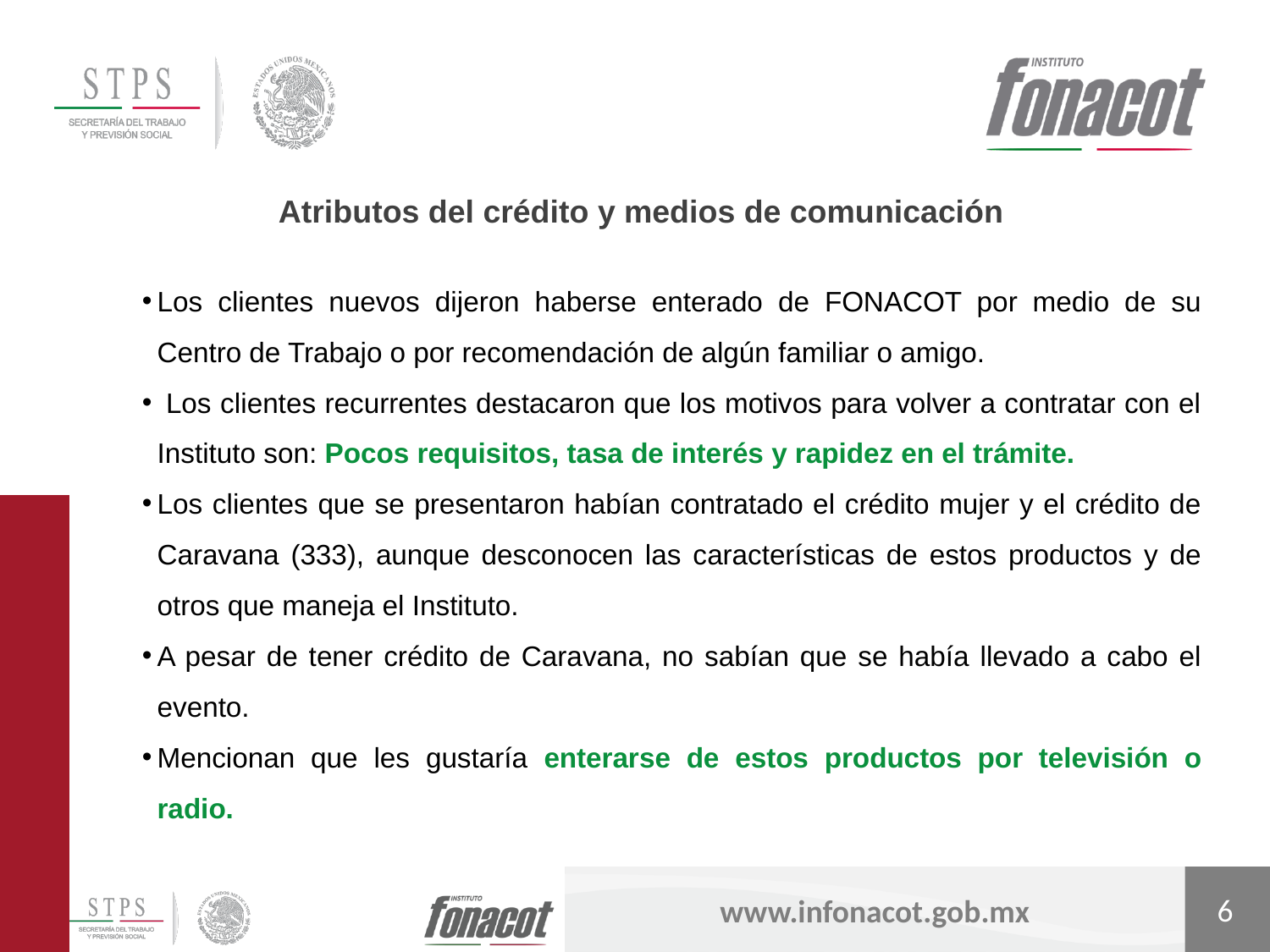

Atributos del crédito y medios de comunicación
Los clientes nuevos dijeron haberse enterado de FONACOT por medio de su Centro de Trabajo o por recomendación de algún familiar o amigo.
 Los clientes recurrentes destacaron que los motivos para volver a contratar con el Instituto son: Pocos requisitos, tasa de interés y rapidez en el trámite.
Los clientes que se presentaron habían contratado el crédito mujer y el crédito de Caravana (333), aunque desconocen las características de estos productos y de otros que maneja el Instituto.
A pesar de tener crédito de Caravana, no sabían que se había llevado a cabo el evento.
Mencionan que les gustaría enterarse de estos productos por televisión o radio.
6